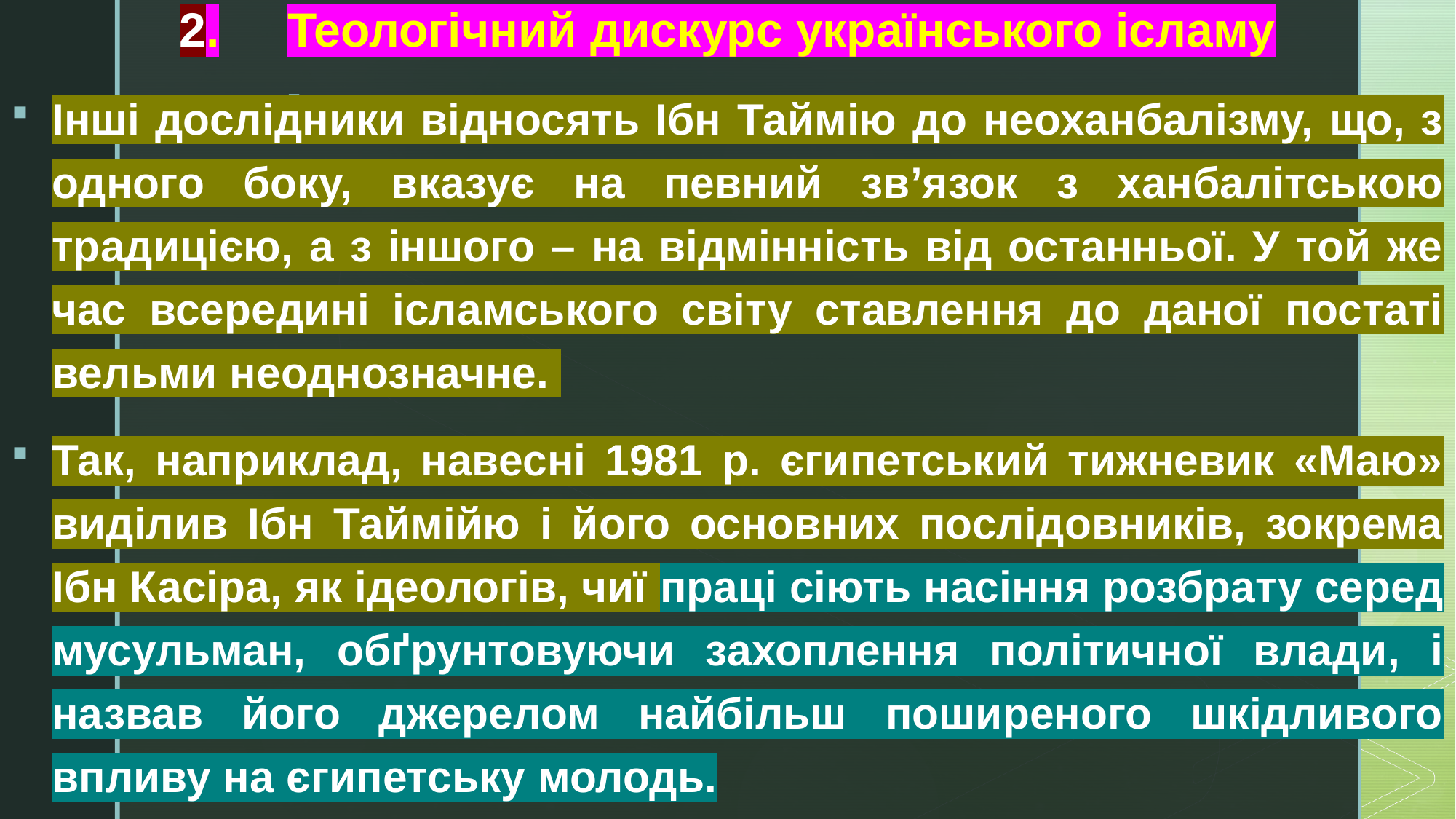

# 2.	Теологічний дискурс українського ісламу
Інші дослідники відносять Ібн Таймію до неоханбалізму, що, з одного боку, вказує на певний зв’язок з ханбалітською традицією, а з іншого – на відмінність від останньої. У той же час всередині ісламського світу ставлення до даної постаті вельми неоднозначне.
Так, наприклад, навесні 1981 р. єгипетський тижневик «Маю» виділив Ібн Таймійю і його основних послідовників, зокрема Ібн Касіра, як ідеологів, чиї праці сіють насіння розбрату серед мусульман, обґрунтовуючи захоплення політичної влади, і назвав його джерелом найбільш поширеного шкідливого впливу на єгипетську молодь.